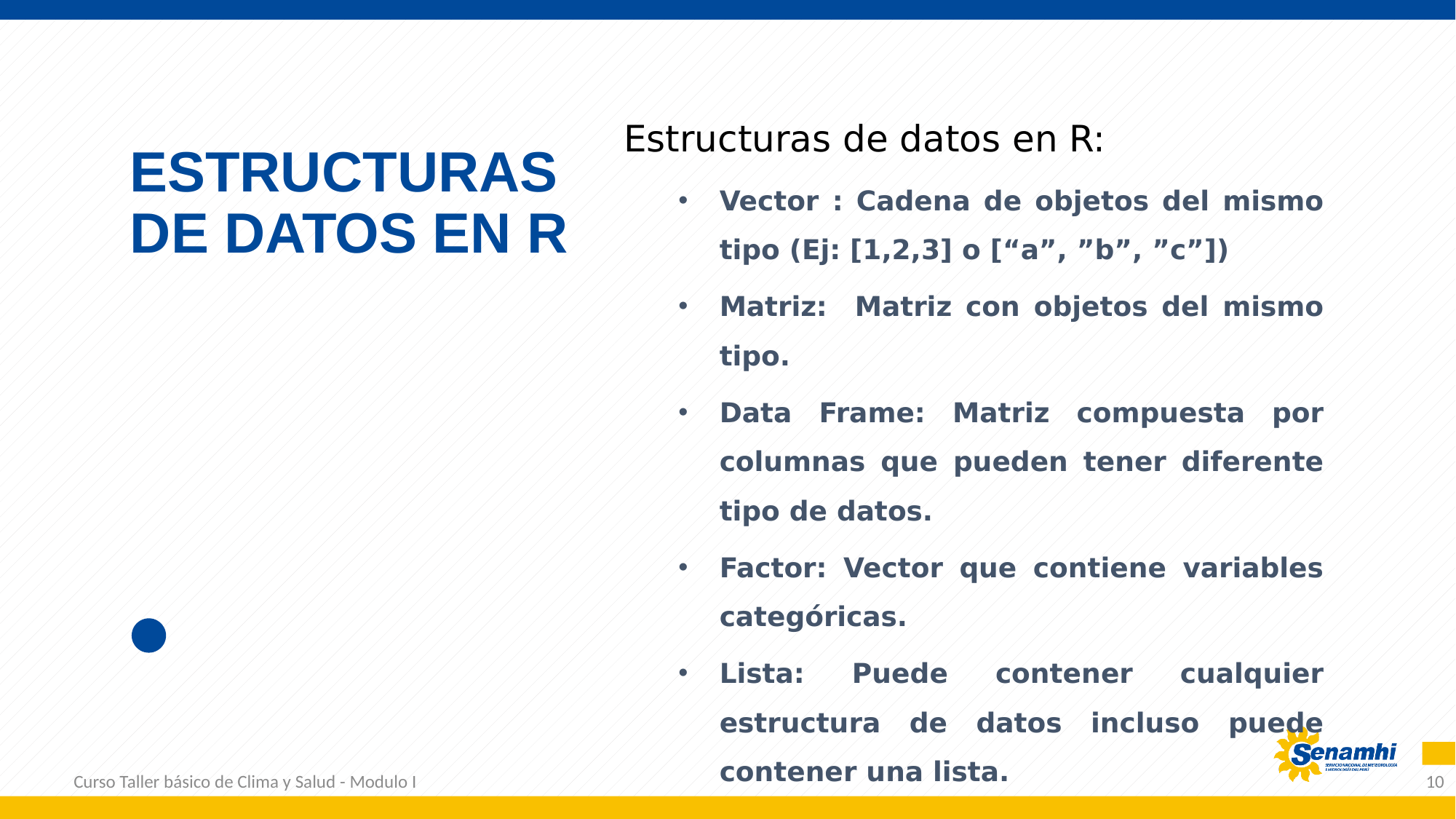

Estructuras de datos en R:
Vector : Cadena de objetos del mismo tipo (Ej: [1,2,3] o [“a”, ”b”, ”c”])
Matriz:  Matriz con objetos del mismo tipo.
Data Frame: Matriz compuesta por columnas que pueden tener diferente tipo de datos.
Factor: Vector que contiene variables categóricas.
Lista: Puede contener cualquier estructura de datos incluso puede contener una lista.

ESTRUCTURAS DE DATOS EN R
Curso Taller básico de Clima y Salud - Modulo I
10